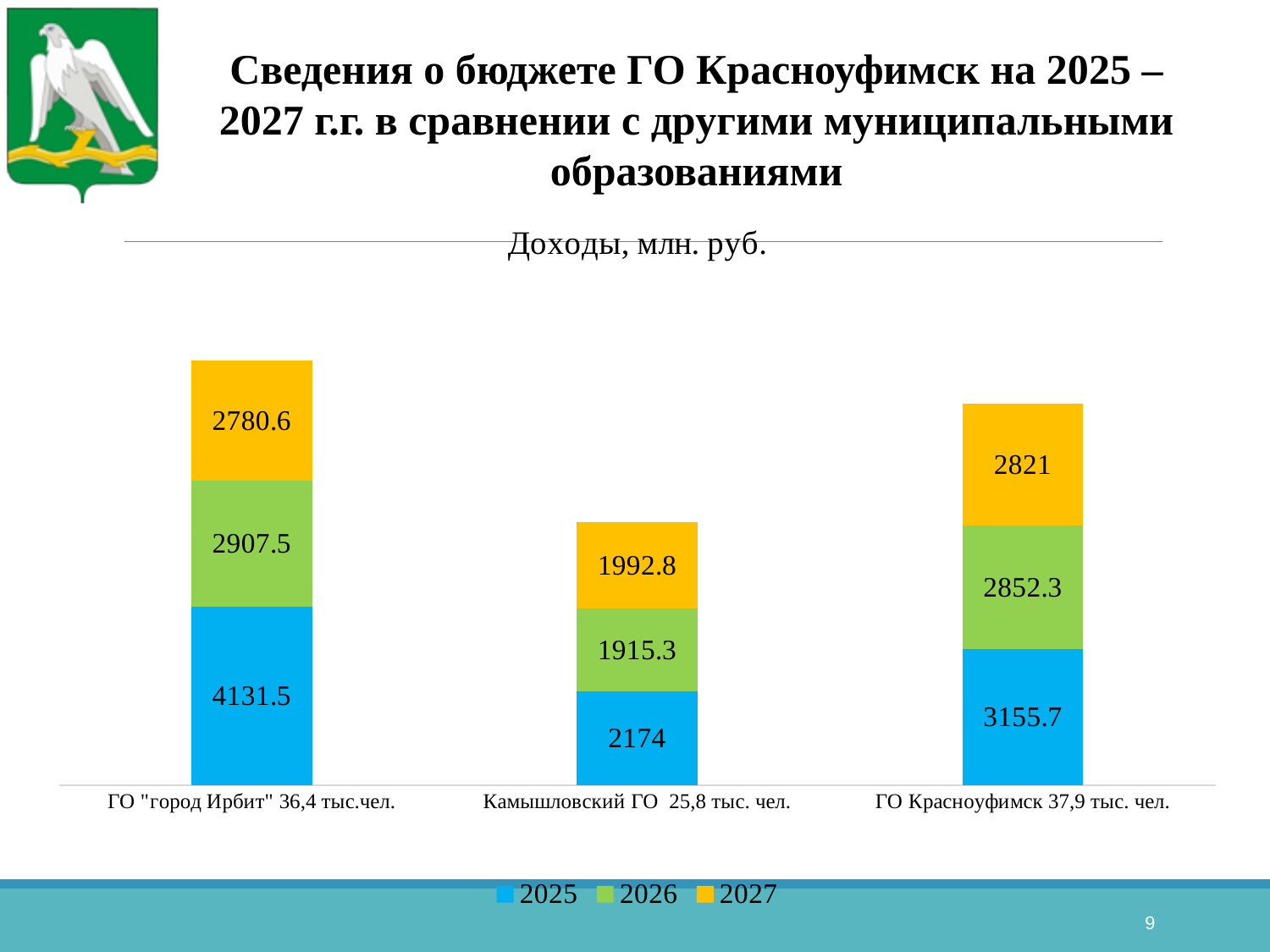

Сведения о бюджете ГО Красноуфимск на 2025 – 2027 г.г. в сравнении с другими муниципальными образованиями

### Chart: Доходы, млн. руб.

| Category | 2025 | 2026 | 2027 |
|---|---|---|---|
| ГО "город Ирбит" 36,4 тыс.чел. | 4131.5 | 2907.5 | 2780.6 |
| Камышловский ГО  25,8 тыс. чел. | 2174.0 | 1915.3 | 1992.8 |
| ГО Красноуфимск 37,9 тыс. чел. | 3155.7 | 2852.3 | 2821.0 |
9